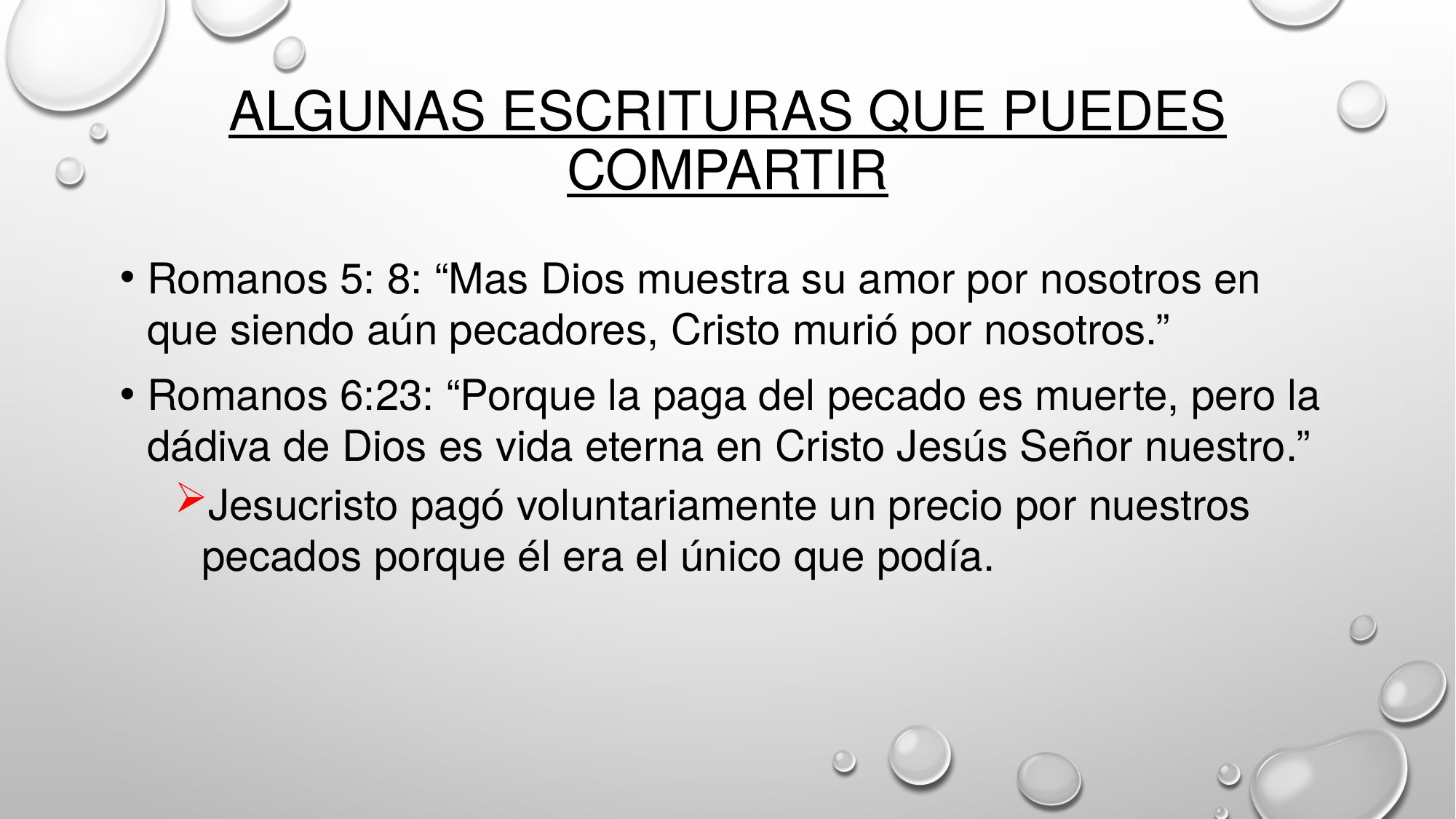

# Algunas Escrituras que puedes compartir
Romanos 5: 8: “Mas Dios muestra su amor por nosotros en que siendo aún pecadores, Cristo murió por nosotros.”
Romanos 6:23: “Porque la paga del pecado es muerte, pero la dádiva de Dios es vida eterna en Cristo Jesús Señor nuestro.”
Jesucristo pagó voluntariamente un precio por nuestros pecados porque él era el único que podía.